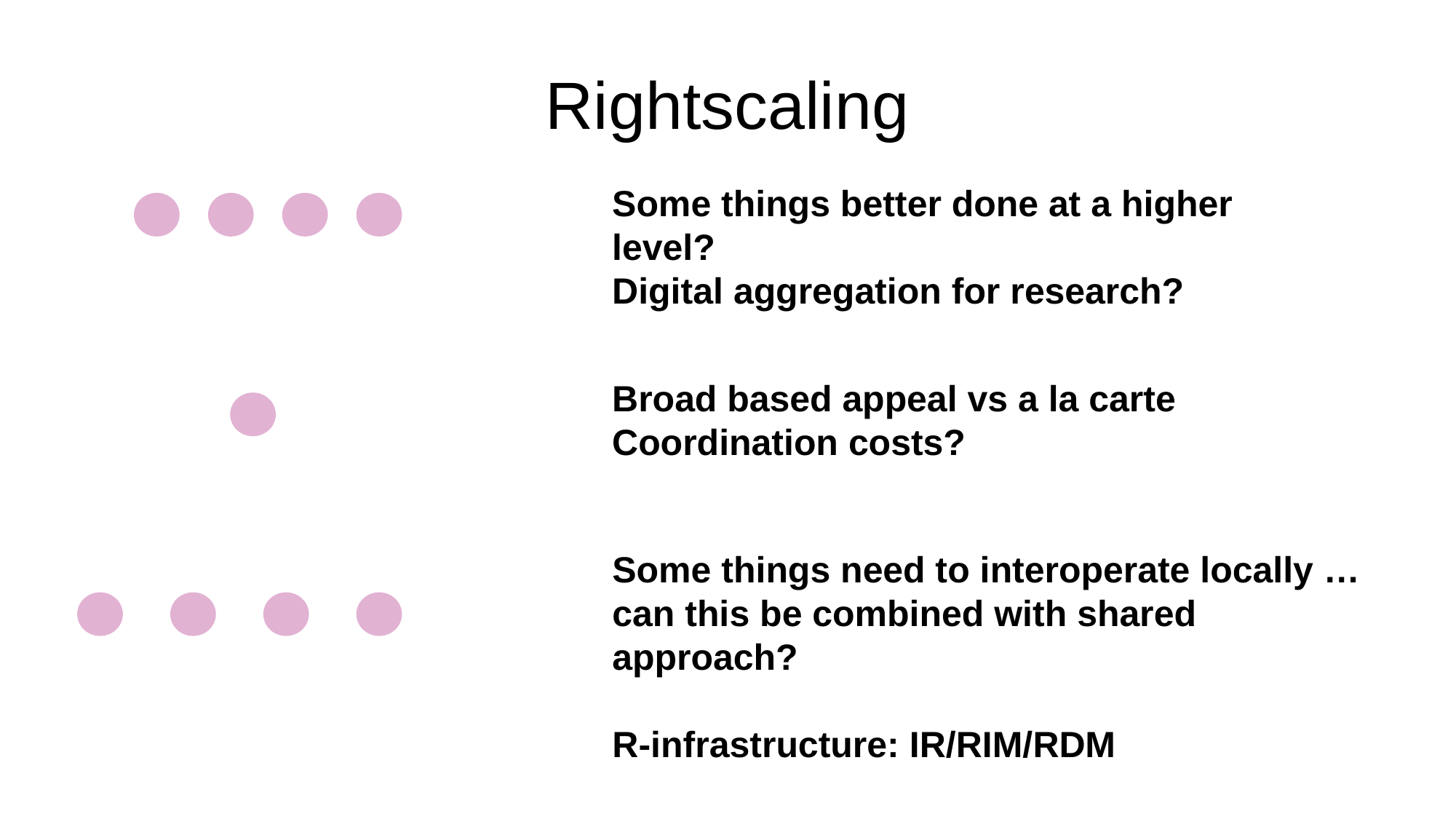

# Rightscaling
Some things better done at a higher level?
Digital aggregation for research?

Broad based appeal vs a la carte
Coordination costs?

Some things need to interoperate locally … can this be combined with shared approach?

R-infrastructure: IR/RIM/RDM